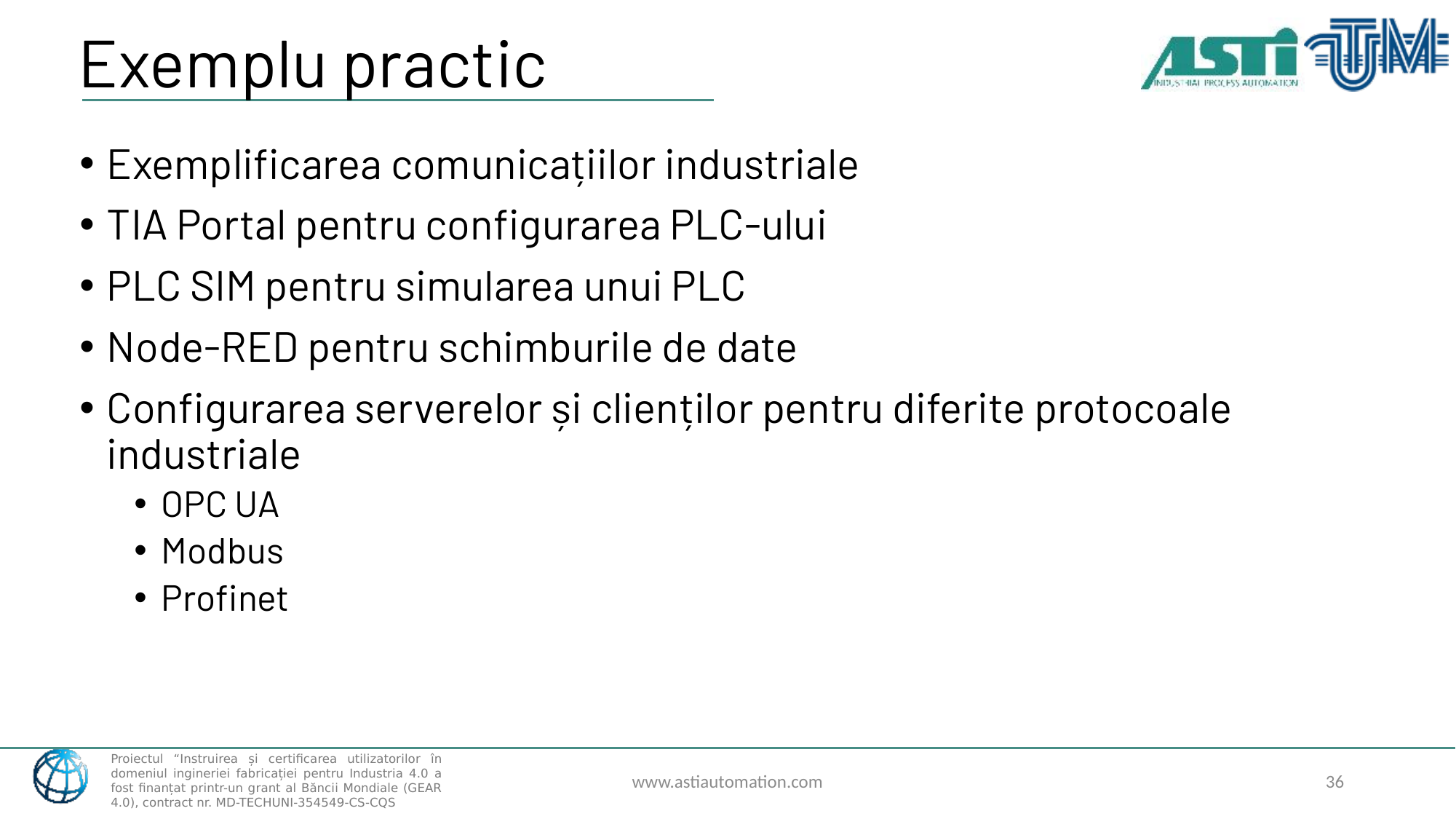

# Exemplu practic
Exemplificarea comunicațiilor industriale
TIA Portal pentru configurarea PLC-ului
PLC SIM pentru simularea unui PLC
Node-RED pentru schimburile de date
Configurarea serverelor și clienților pentru diferite protocoale industriale
OPC UA
Modbus
Profinet
www.astiautomation.com
36